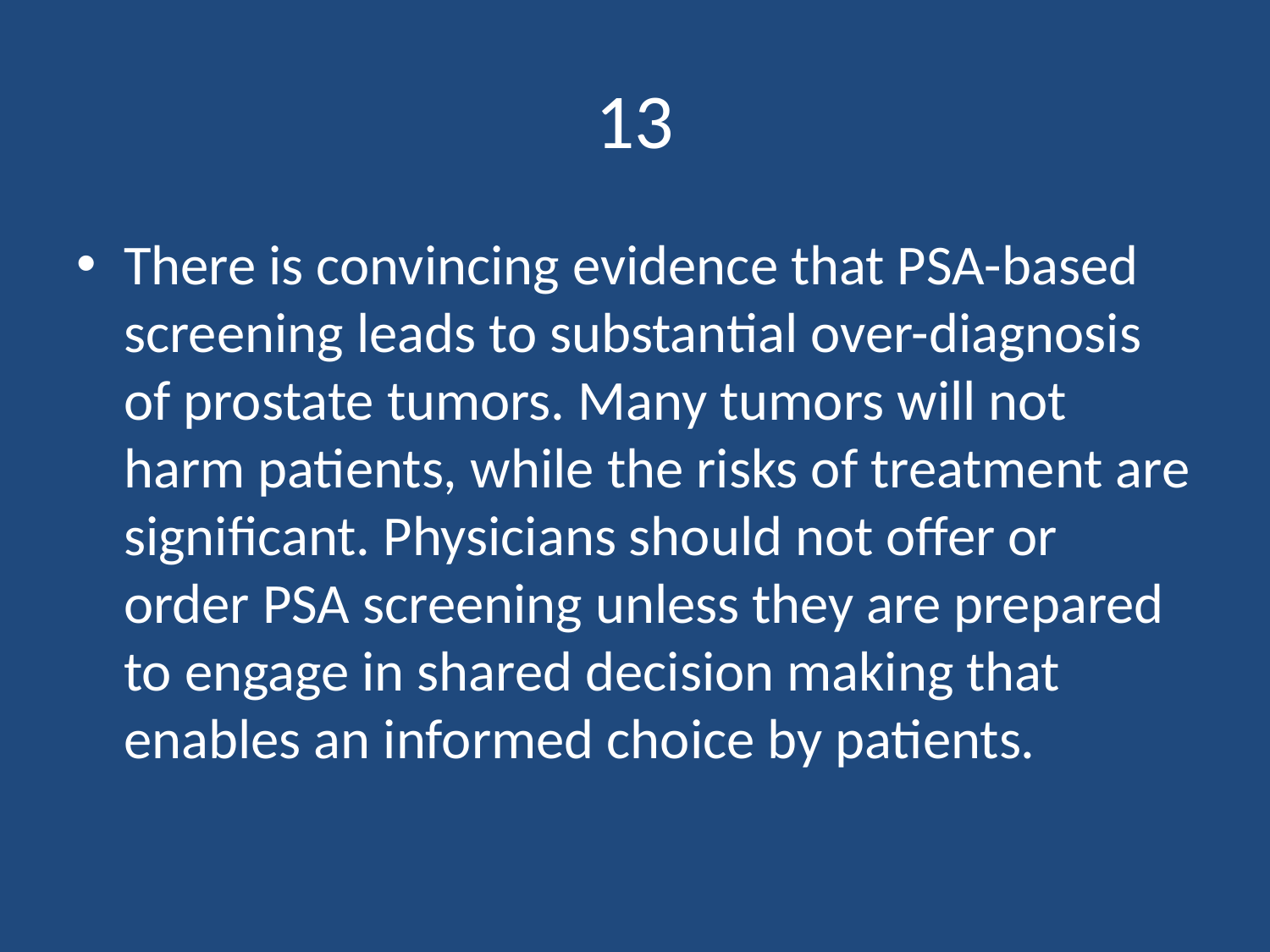

# 13
There is convincing evidence that PSA-based screening leads to substantial over-diagnosis of prostate tumors. Many tumors will not harm patients, while the risks of treatment are significant. Physicians should not offer or order PSA screening unless they are prepared to engage in shared decision making that enables an informed choice by patients.